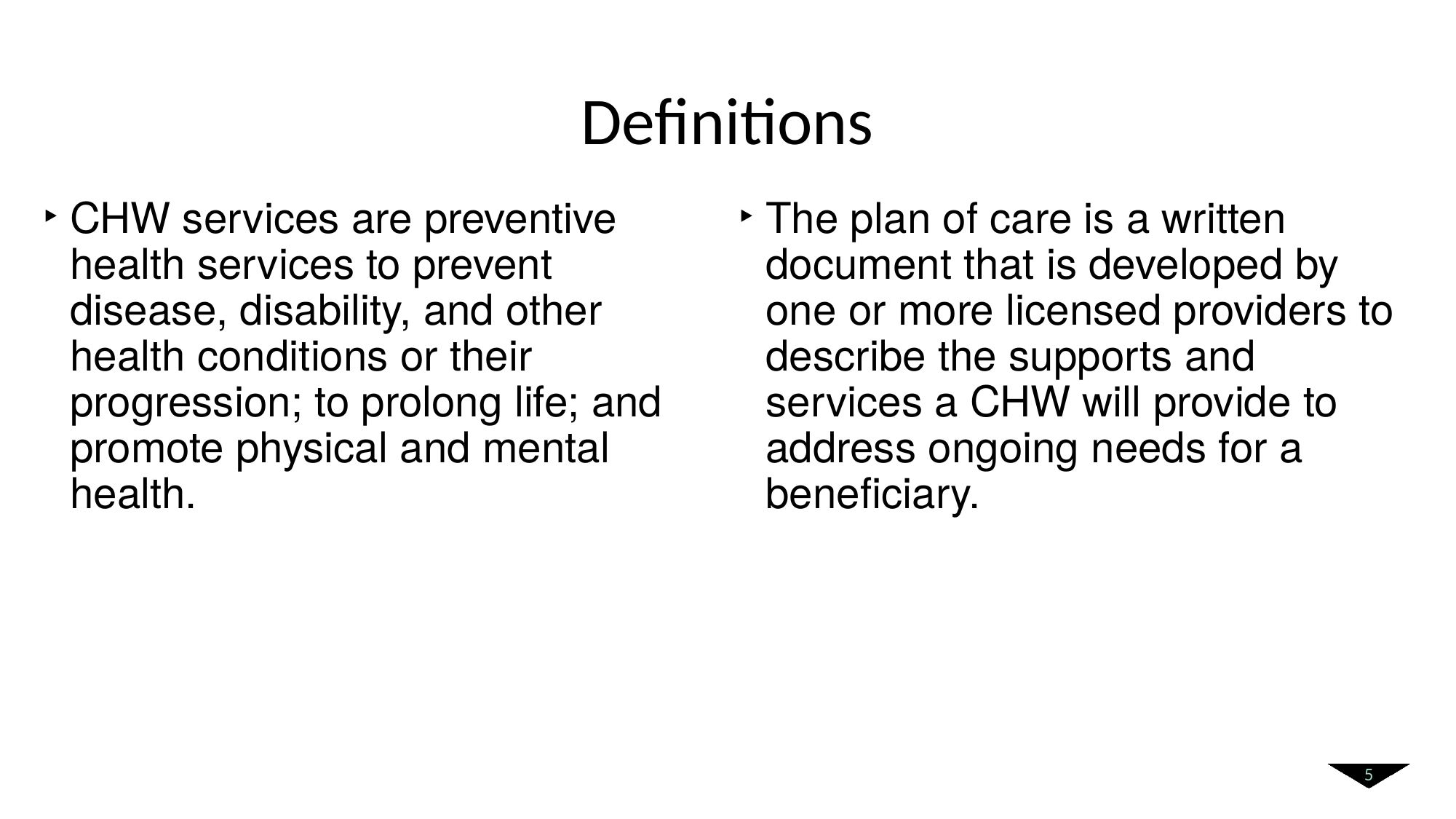

# Definitions
The plan of care is a written document that is developed by one or more licensed providers to describe the supports and services a CHW will provide to address ongoing needs for a beneficiary.

CHW services are preventive health services to prevent disease, disability, and other health conditions or their progression; to prolong life; and promote physical and mental health.

5